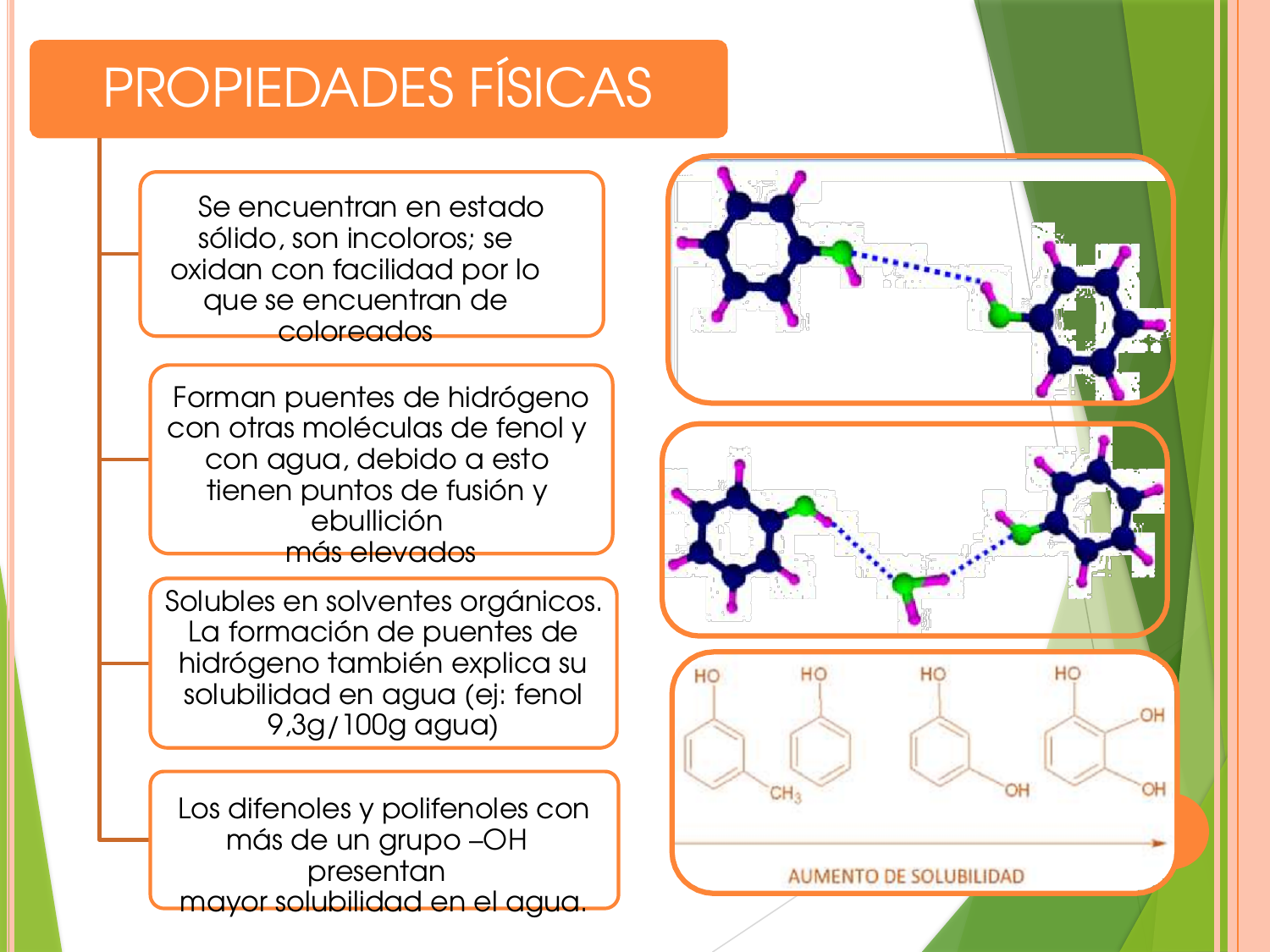

PROPIEDADES FÍSICAS

Se encuentran en estado
sólido, son incoloros; se oxidan con facilidad por lo que se encuentran de coloreados

Forman puentes de hidrógeno
con otras moléculas de fenol y con agua, debido a esto tienen puntos de fusión y ebullición
más elevados

Solubles en solventes orgánicos.
La formación de puentes de hidrógeno también explica su solubilidad en agua (ej: fenol
9,3g/100g agua)

Los difenoles y polifenoles con
más de un grupo –OH presentan
mayor solubilidad en el agua.